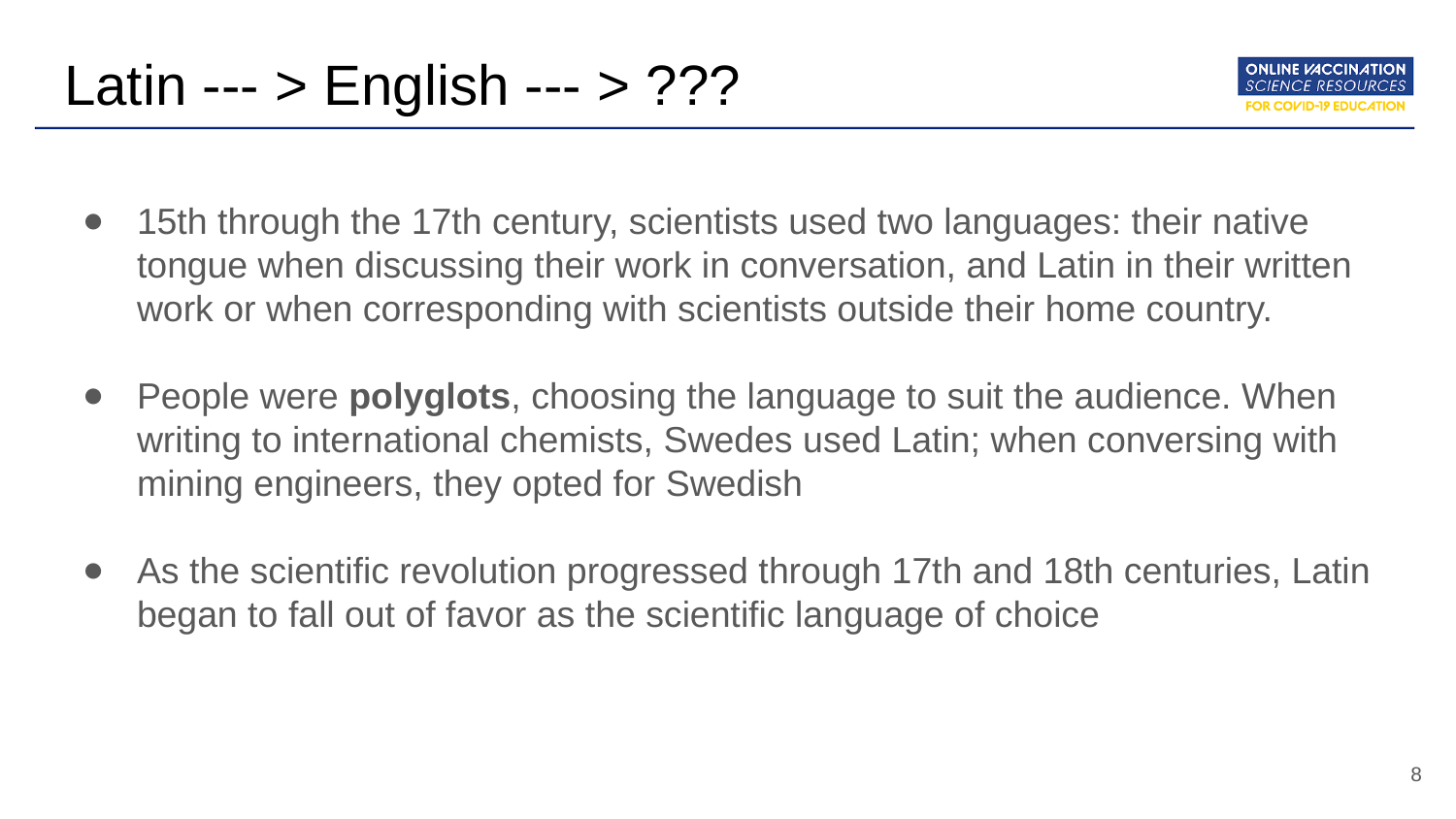

# Latin --- > English --- > ???
15th through the 17th century, scientists used two languages: their native tongue when discussing their work in conversation, and Latin in their written work or when corresponding with scientists outside their home country.

People were polyglots, choosing the language to suit the audience. When writing to international chemists, Swedes used Latin; when conversing with mining engineers, they opted for Swedish

As the scientific revolution progressed through 17th and 18th centuries, Latin began to fall out of favor as the scientific language of choice

8